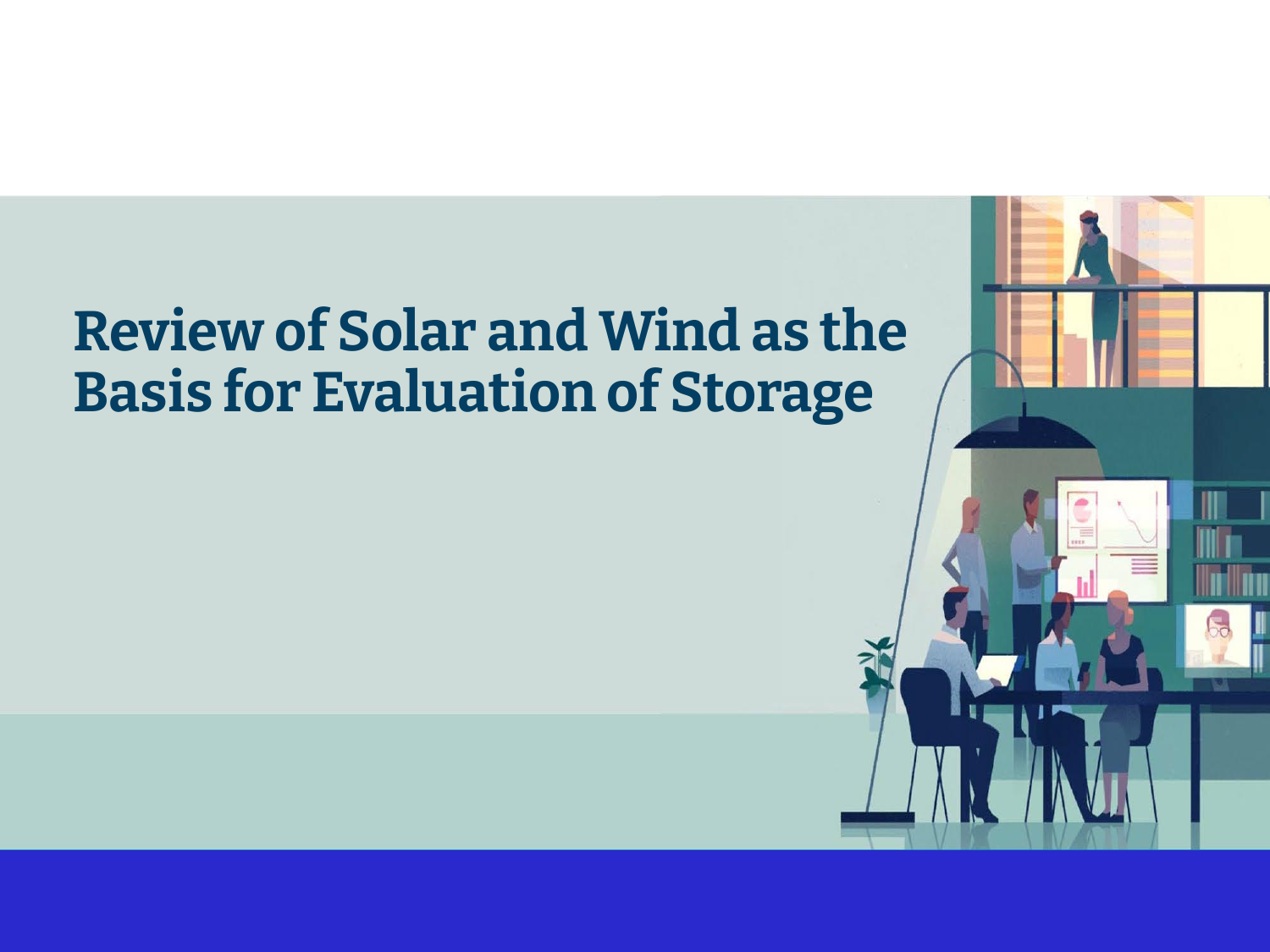

# Review of Solar and Wind as the Basis for Evaluation of Storage